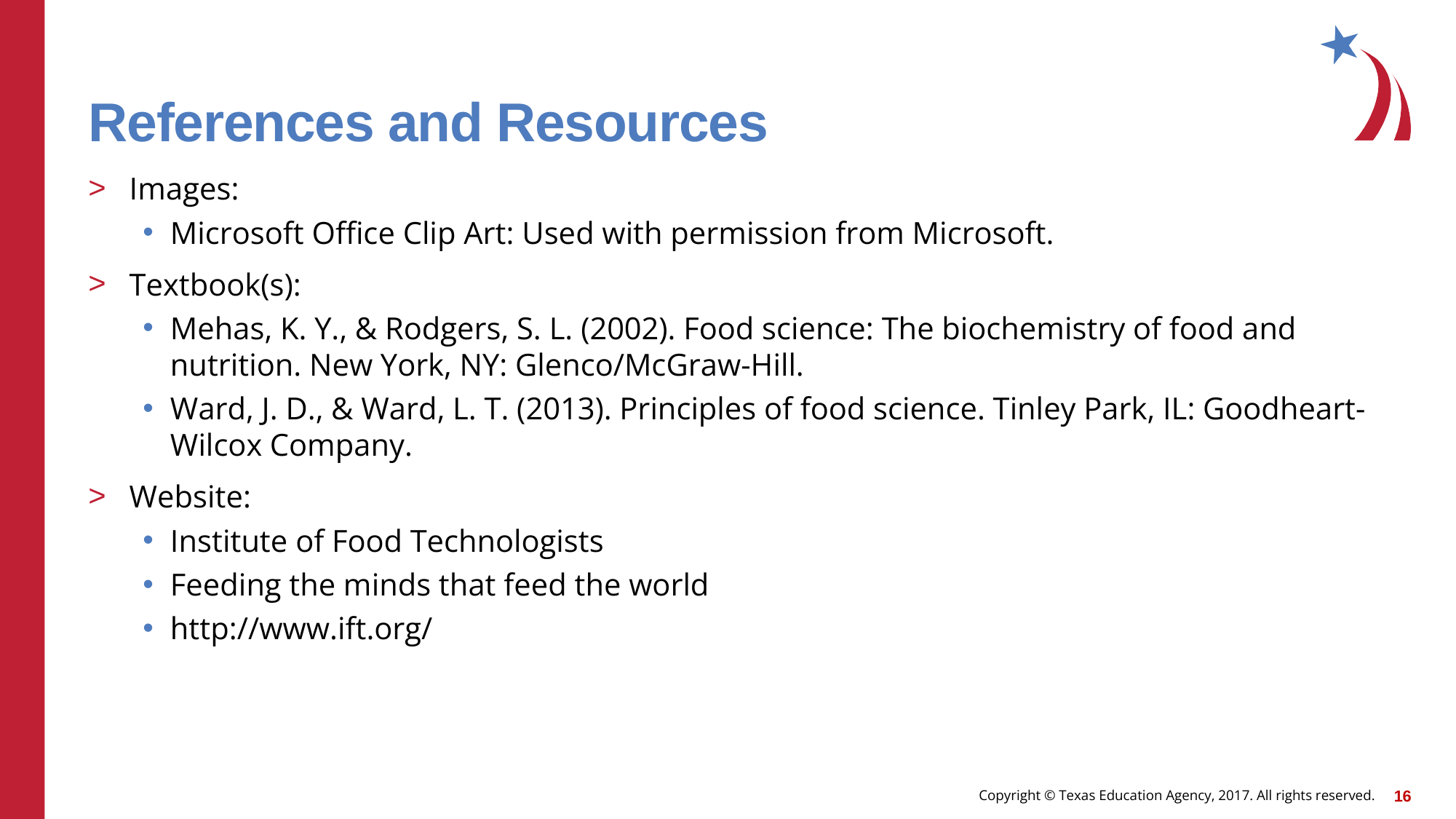

# References and Resources
Images:
Microsoft Office Clip Art: Used with permission from Microsoft.
Textbook(s):
Mehas, K. Y., & Rodgers, S. L. (2002). Food science: The biochemistry of food and nutrition. New York, NY: Glenco/McGraw-Hill.
Ward, J. D., & Ward, L. T. (2013). Principles of food science. Tinley Park, IL: Goodheart-Wilcox Company.
Website:
Institute of Food Technologists
Feeding the minds that feed the world
http://www.ift.org/